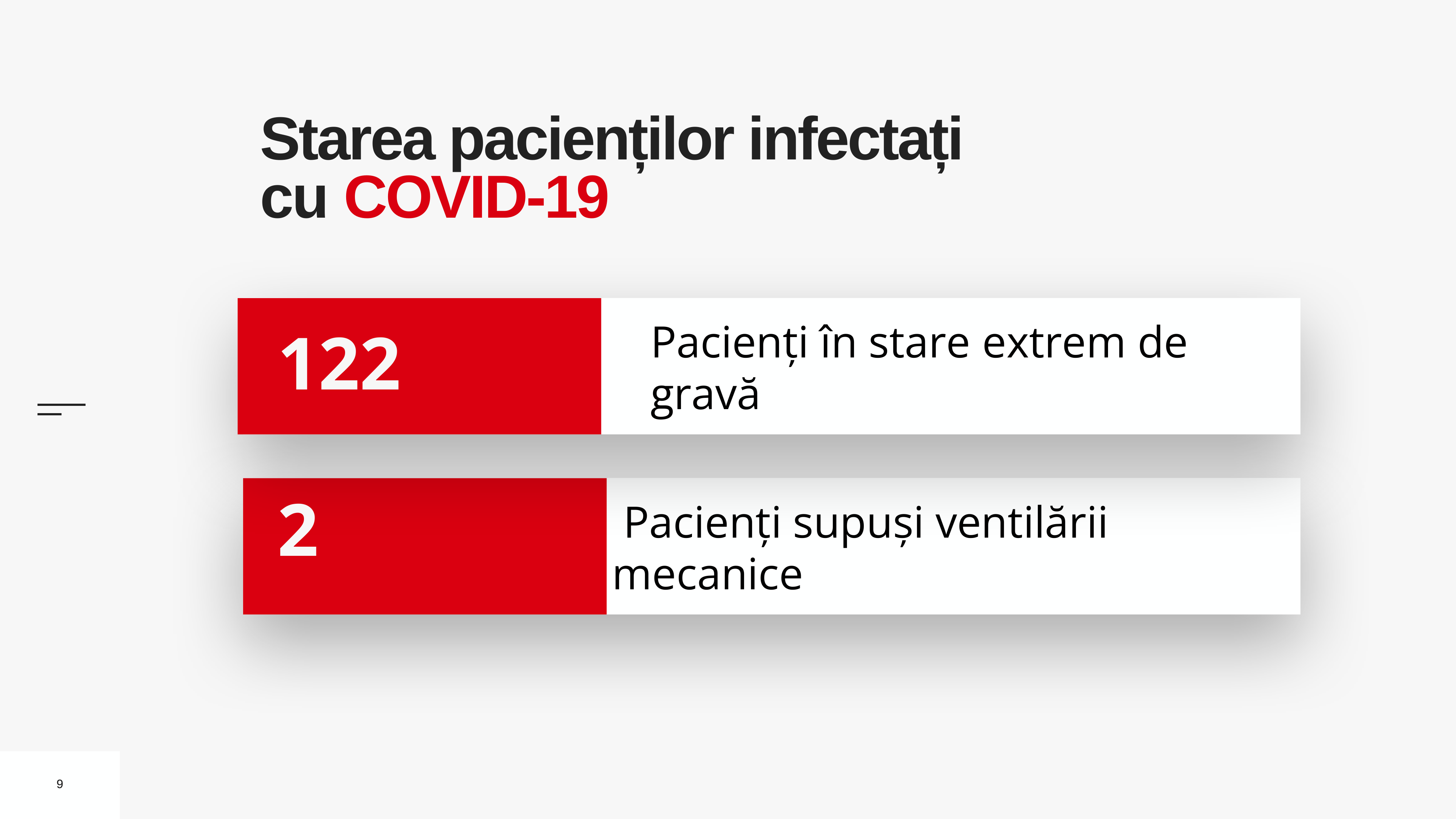

# Starea pacienților infectați cu COVID-19

Pacienți în stare extrem de gravă

122

 Pacienți supuși ventilării mecanice

2
9
9